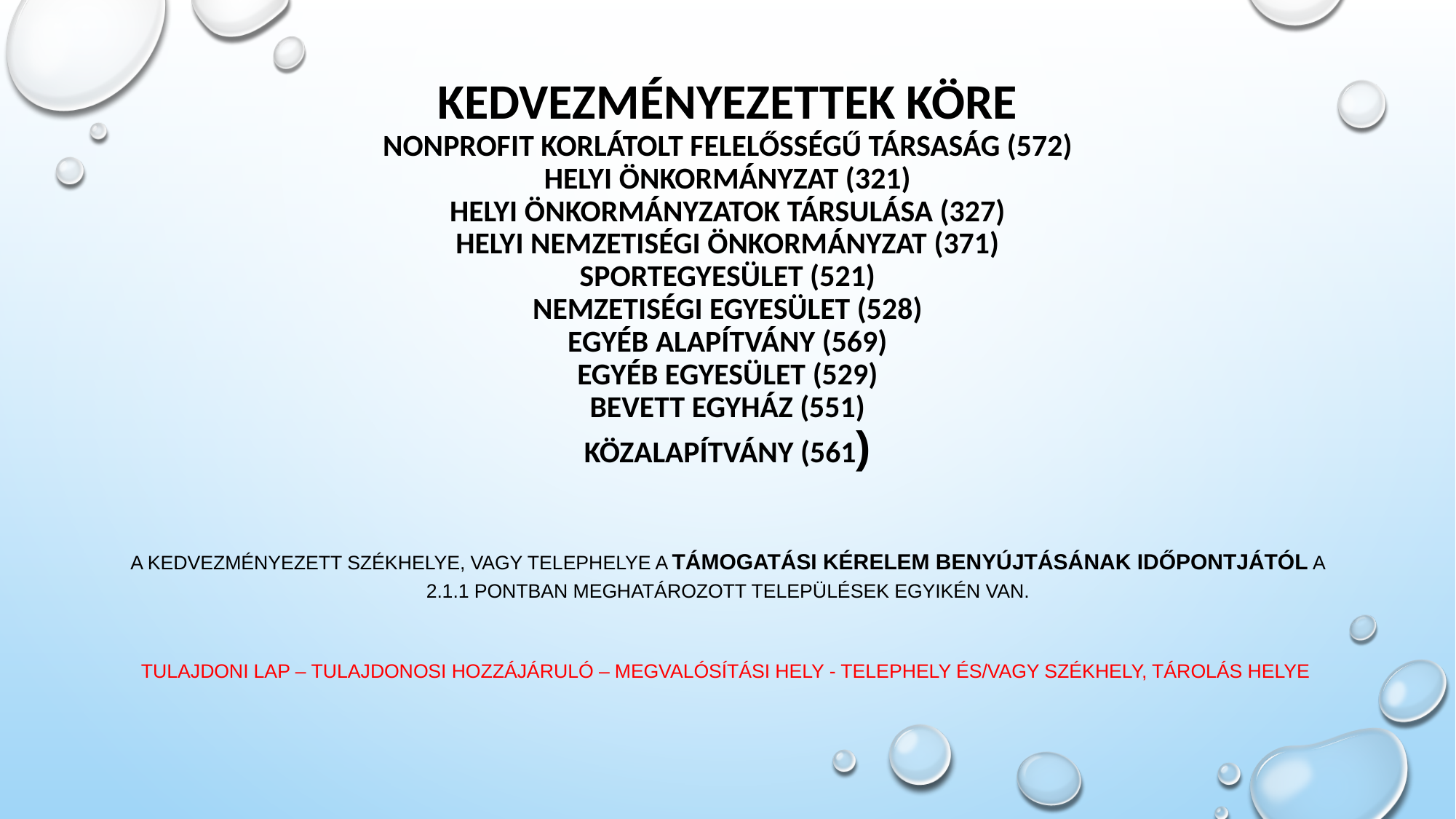

# KEDVEZMÉNYEZETTEK KÖRE NONPROFIT KORLÁTOLT FELELŐSSÉGŰ TÁRSASÁG (572) HELYI ÖNKORMÁNYZAT (321) HELYI ÖNKORMÁNYZATOK TÁRSULÁSA (327) HELYI NEMZETISÉGI ÖNKORMÁNYZAT (371) SPORTEGYESÜLET (521) NEMZETISÉGI EGYESÜLET (528) EGYÉB ALAPÍTVÁNY (569) EGYÉB EGYESÜLET (529) BEVETT EGYHÁZ (551) KÖZALAPÍTVÁNY (561)

A KEDVEZMÉNYEZETT SZÉKHELYE, VAGY TELEPHELYE A TÁMOGATÁSI KÉRELEM BENYÚJTÁSÁNAK IDŐPONTJÁTÓL A 2.1.1 PONTBAN MEGHATÁROZOTT TELEPÜLÉSEK EGYIKÉN VAN.

TULAJDONI LAP – TULAJDONOSI HOZZÁJÁRULÓ – MEGVALÓSÍTÁSI HELY - TELEPHELY ÉS/VAGY SZÉKHELY, TÁROLÁS HELYE